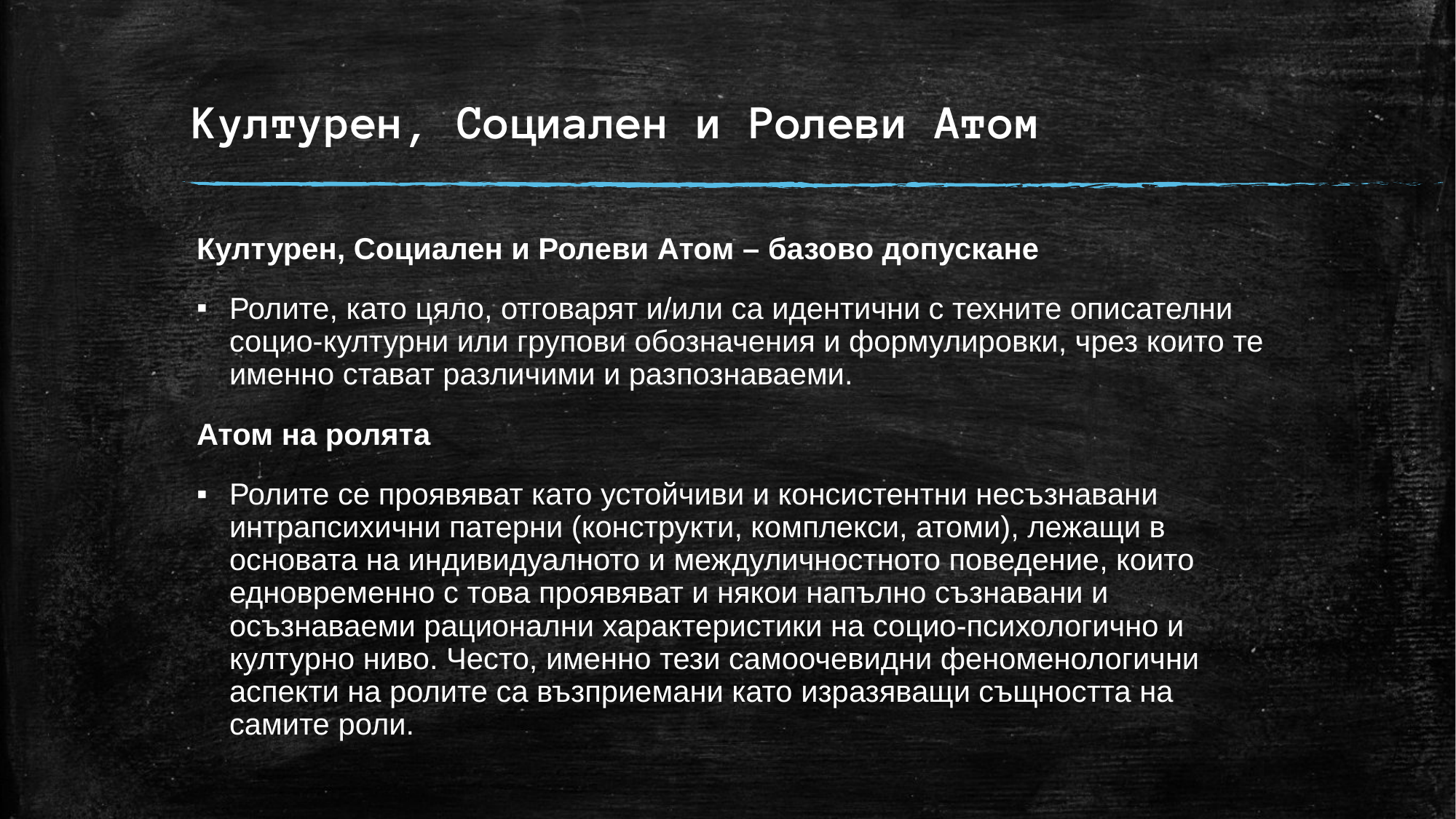

# Културен, Социален и Ролеви Атом
Културен, Социален и Ролеви Атом – базово допускане
Ролите, като цяло, отговарят и/или са идентични с техните описателни социо-културни или групови обозначения и формулировки, чрез които те именно стават различими и разпознаваеми.
Атом на ролята
Ролите се проявяват като устойчиви и консистентни несъзнавани интрапсихични патерни (конструкти, комплекси, атоми), лежащи в основата на индивидуалното и междуличностното поведение, които едновременно с това проявяват и някои напълно съзнавани и осъзнаваеми рационални характеристики на социо-психологично и културно ниво. Често, именно тези самоочевидни феноменологични аспекти на ролите са възприемани като изразяващи същността на самите роли.